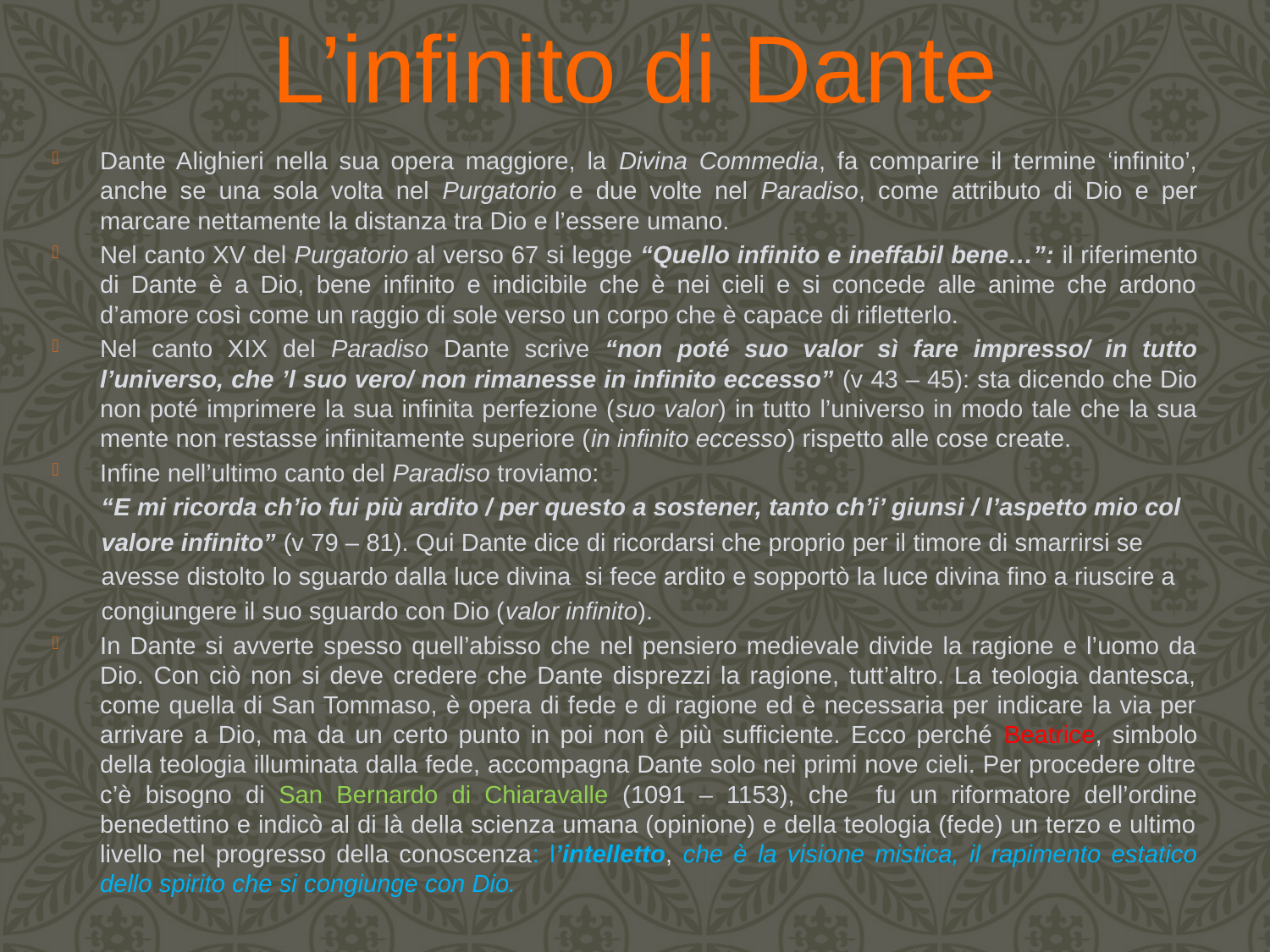

# L’infinito di Dante
Dante Alighieri nella sua opera maggiore, la Divina Commedia, fa comparire il termine ‘infinito’, anche se una sola volta nel Purgatorio e due volte nel Paradiso, come attributo di Dio e per marcare nettamente la distanza tra Dio e l’essere umano.
Nel canto XV del Purgatorio al verso 67 si legge “Quello infinito e ineffabil bene…”: il riferimento di Dante è a Dio, bene infinito e indicibile che è nei cieli e si concede alle anime che ardono d’amore così come un raggio di sole verso un corpo che è capace di rifletterlo.
Nel canto XIX del Paradiso Dante scrive “non poté suo valor sì fare impresso/ in tutto l’universo, che ’l suo vero/ non rimanesse in infinito eccesso” (v 43 – 45): sta dicendo che Dio non poté imprimere la sua infinita perfezione (suo valor) in tutto l’universo in modo tale che la sua mente non restasse infinitamente superiore (in infinito eccesso) rispetto alle cose create.
Infine nell’ultimo canto del Paradiso troviamo:
       “E mi ricorda ch’io fui più ardito / per questo a sostener, tanto ch’i’ giunsi / l’aspetto mio col
       valore infinito” (v 79 – 81). Qui Dante dice di ricordarsi che proprio per il timore di smarrirsi se
       avesse distolto lo sguardo dalla luce divina  si fece ardito e sopportò la luce divina fino a riuscire a
       congiungere il suo sguardo con Dio (valor infinito).
In Dante si avverte spesso quell’abisso che nel pensiero medievale divide la ragione e l’uomo da Dio. Con ciò non si deve credere che Dante disprezzi la ragione, tutt’altro. La teologia dantesca, come quella di San Tommaso, è opera di fede e di ragione ed è necessaria per indicare la via per arrivare a Dio, ma da un certo punto in poi non è più sufficiente. Ecco perché Beatrice, simbolo della teologia illuminata dalla fede, accompagna Dante solo nei primi nove cieli. Per procedere oltre c’è bisogno di San Bernardo di Chiaravalle (1091 – 1153), che  fu un riformatore dell’ordine benedettino e indicò al di là della scienza umana (opinione) e della teologia (fede) un terzo e ultimo livello nel progresso della conoscenza: l’intelletto, che è la visione mistica, il rapimento estatico dello spirito che si congiunge con Dio.